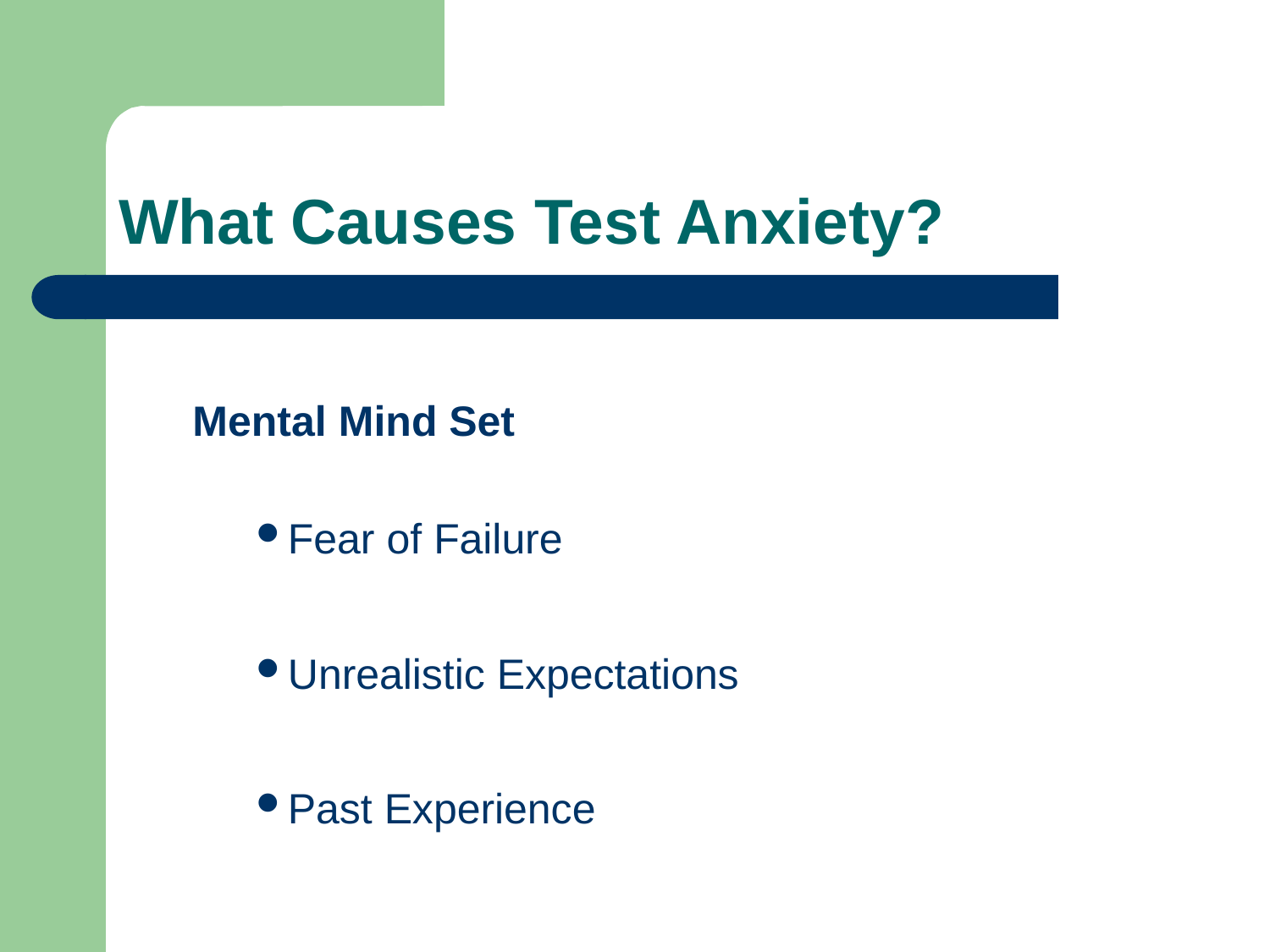

# What Causes Test Anxiety?

Mental Mind Set

Fear of Failure

Unrealistic Expectations

Past Experience